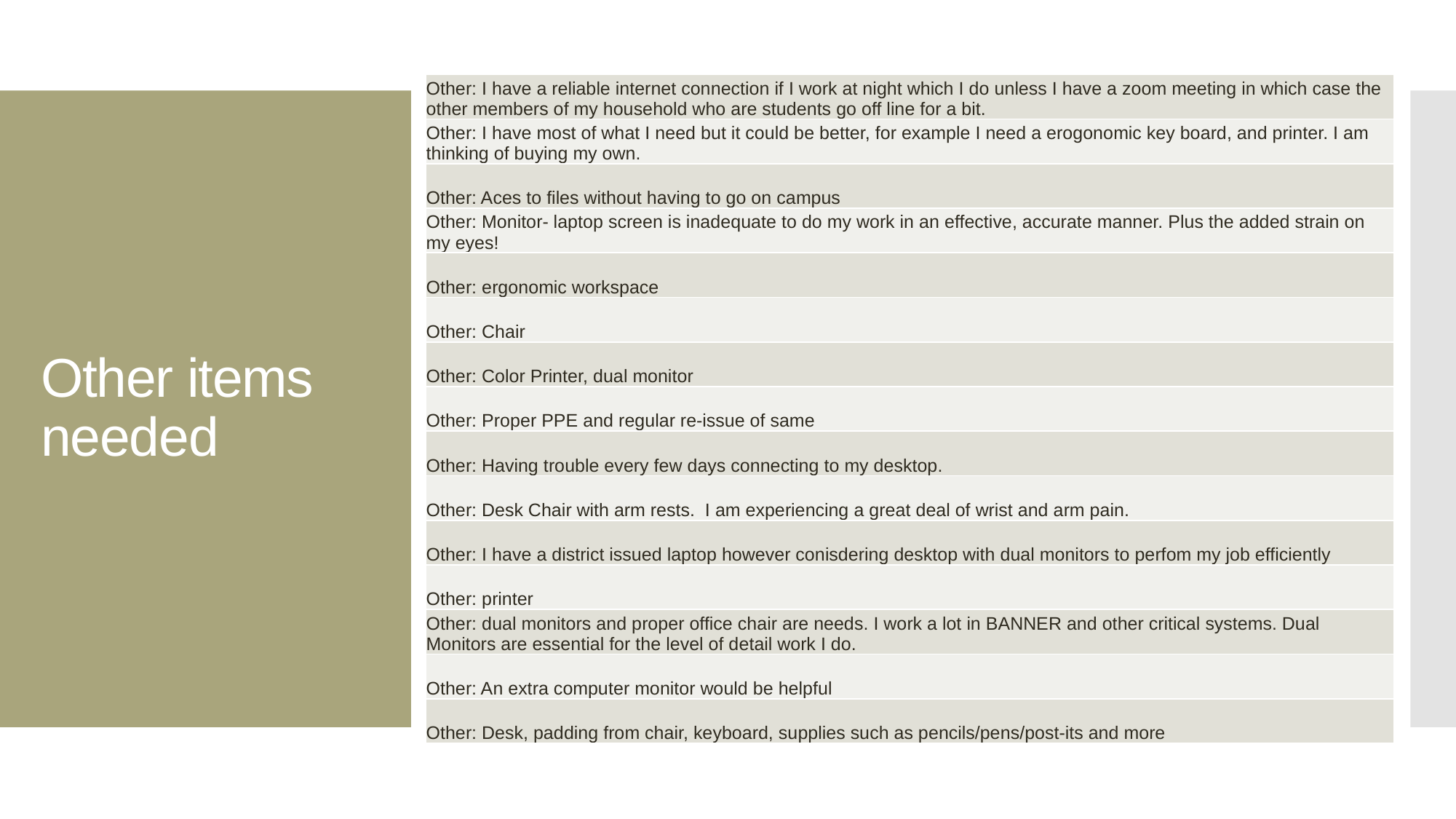

| Other: I have a reliable internet connection if I work at night which I do unless I have a zoom meeting in which case the other members of my household who are students go off line for a bit. |
| --- |
| Other: I have most of what I need but it could be better, for example I need a erogonomic key board, and printer. I am thinking of buying my own. |
| Other: Aces to files without having to go on campus |
| Other: Monitor- laptop screen is inadequate to do my work in an effective, accurate manner. Plus the added strain on my eyes! |
| Other: ergonomic workspace |
| Other: Chair |
| Other: Color Printer, dual monitor |
| Other: Proper PPE and regular re-issue of same |
| Other: Having trouble every few days connecting to my desktop. |
| Other: Desk Chair with arm rests. I am experiencing a great deal of wrist and arm pain. |
| Other: I have a district issued laptop however conisdering desktop with dual monitors to perfom my job efficiently |
| Other: printer |
| Other: dual monitors and proper office chair are needs. I work a lot in BANNER and other critical systems. Dual Monitors are essential for the level of detail work I do. |
| Other: An extra computer monitor would be helpful |
| Other: Desk, padding from chair, keyboard, supplies such as pencils/pens/post-its and more |
# Other items needed